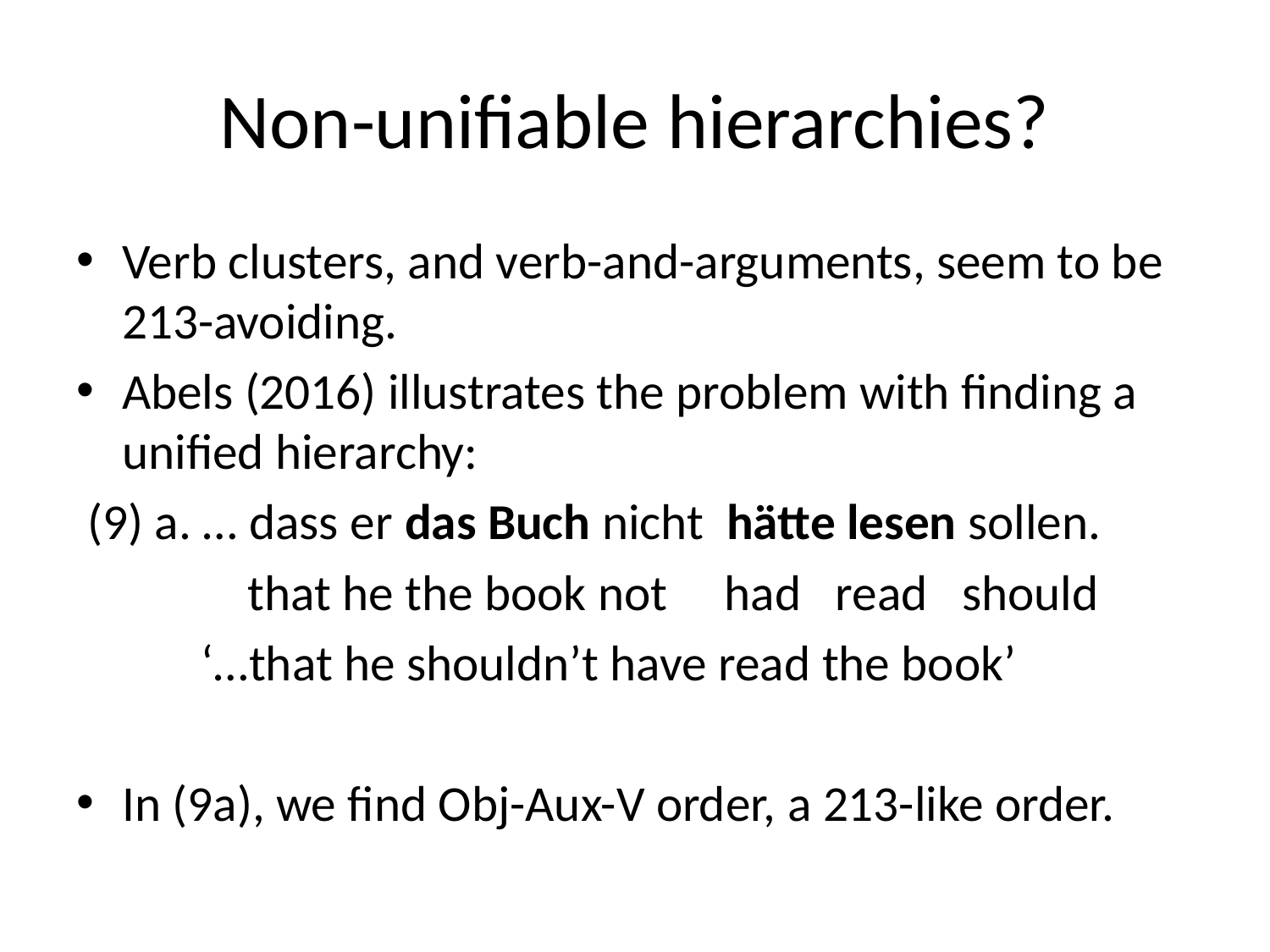

# Non-unifiable hierarchies?
Verb clusters, and verb-and-arguments, seem to be 213-avoiding.
Abels (2016) illustrates the problem with finding a unified hierarchy:
 (9) a. … dass er das Buch nicht  hätte lesen sollen.
               that he the book not     had   read   should
           ‘…that he shouldn’t have read the book’

In (9a), we find Obj-Aux-V order, a 213-like order.